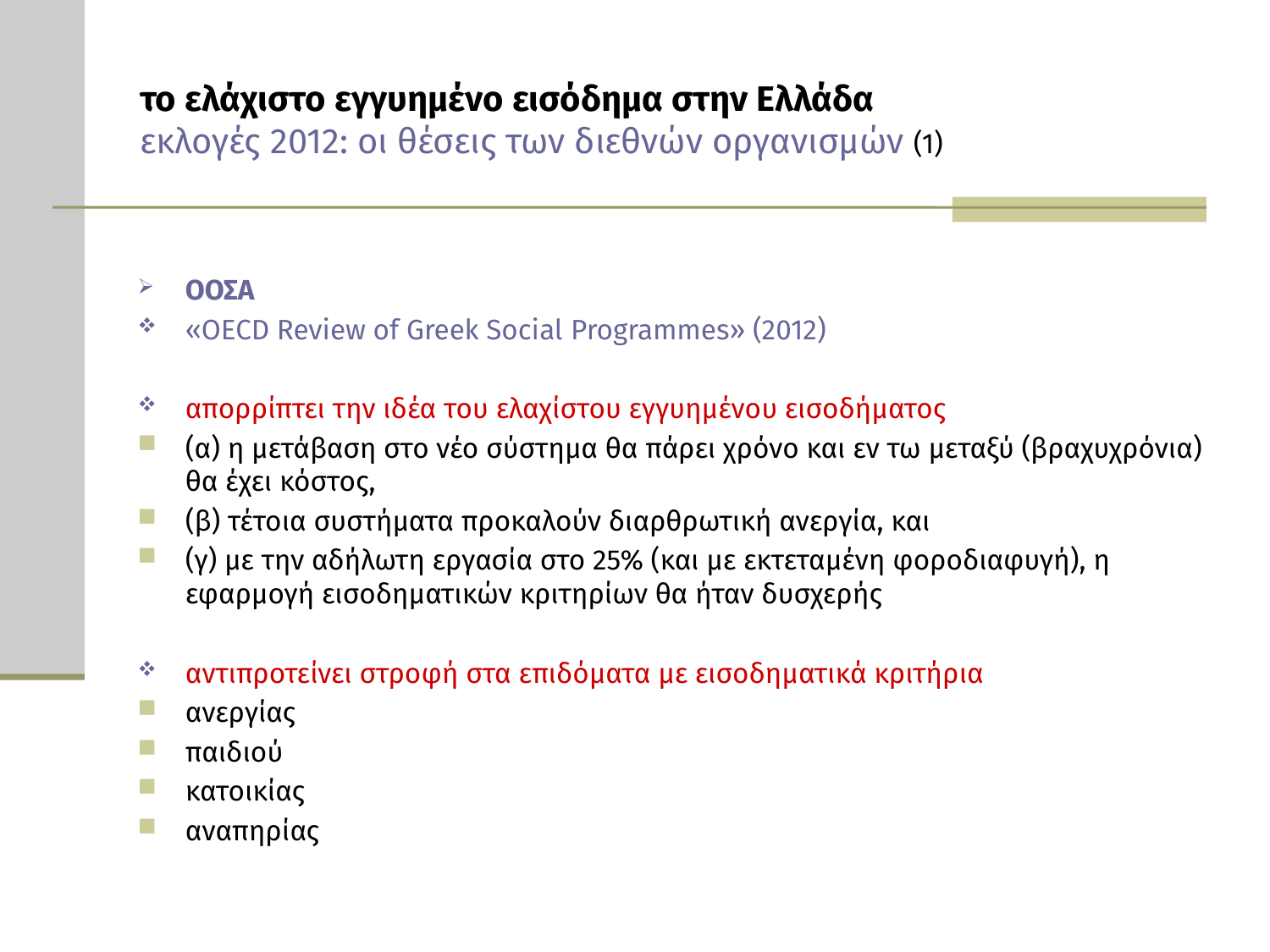

το ελάχιστο εγγυημένο εισόδημα στην Ελλάδα
εκλογές 2012: οι θέσεις των διεθνών οργανισμών (1)

ΟΟΣΑ
«OECD Review of Greek Social Programmes» (2012)

απορρίπτει την ιδέα του ελαχίστου εγγυημένου εισοδήματος
(α) η μετάβαση στο νέο σύστημα θα πάρει χρόνο και εν τω μεταξύ (βραχυχρόνια) θα έχει κόστος,
(β) τέτοια συστήματα προκαλούν διαρθρωτική ανεργία, και
(γ) με την αδήλωτη εργασία στο 25% (και με εκτεταμένη φοροδιαφυγή), η εφαρμογή εισοδηματικών κριτηρίων θα ήταν δυσχερής

αντιπροτείνει στροφή στα επιδόματα με εισοδηματικά κριτήρια
ανεργίας
παιδιού
κατοικίας
αναπηρίας